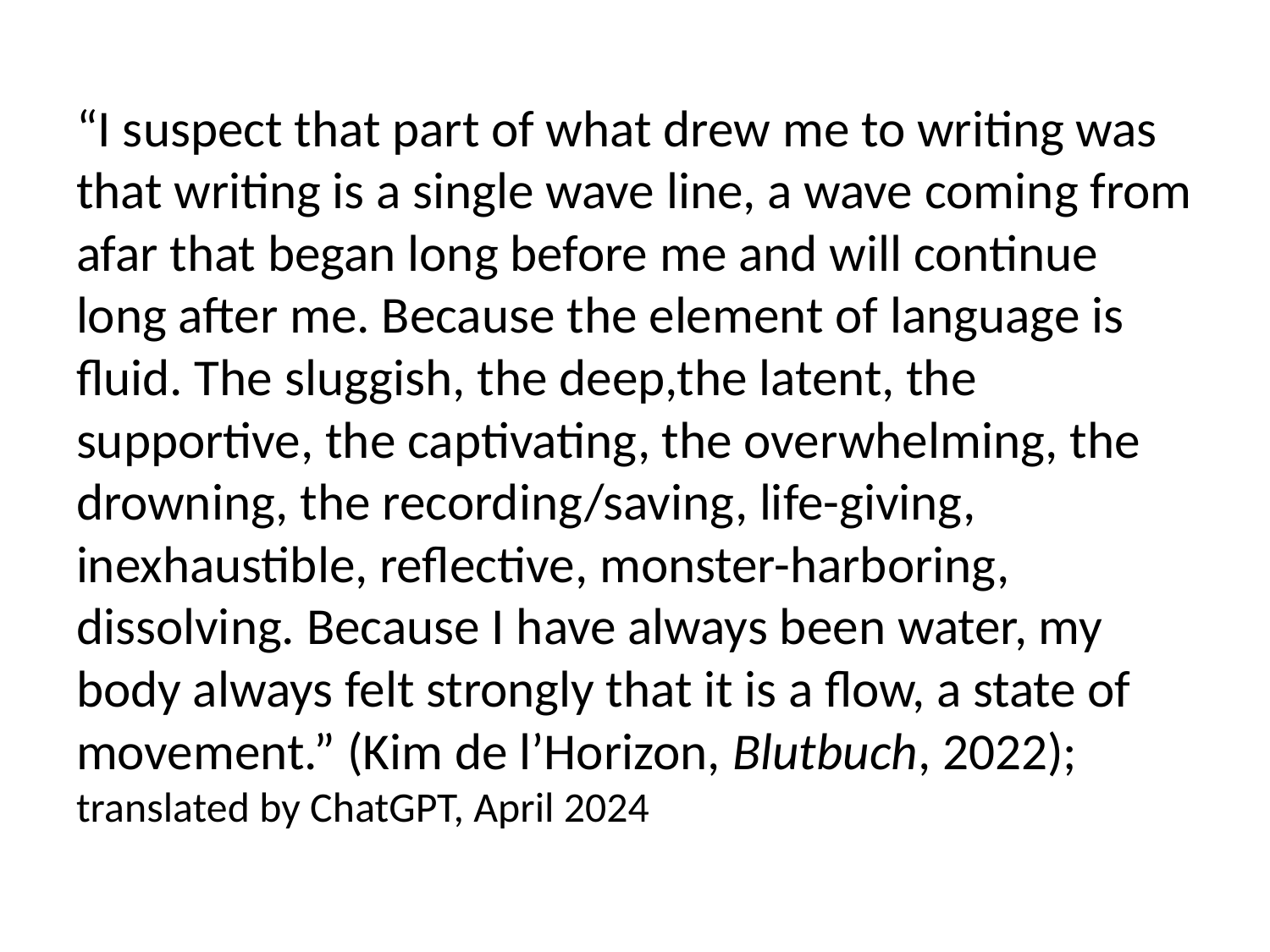

“I suspect that part of what drew me to writing was that writing is a single wave line, a wave coming from afar that began long before me and will continue long after me. Because the element of language is fluid. The sluggish, the deep,the latent, the supportive, the captivating, the overwhelming, the drowning, the recording/saving, life-giving, inexhaustible, reflective, monster-harboring, dissolving. Because I have always been water, my body always felt strongly that it is a flow, a state of movement.” (Kim de l’Horizon, Blutbuch, 2022); translated by ChatGPT, April 2024